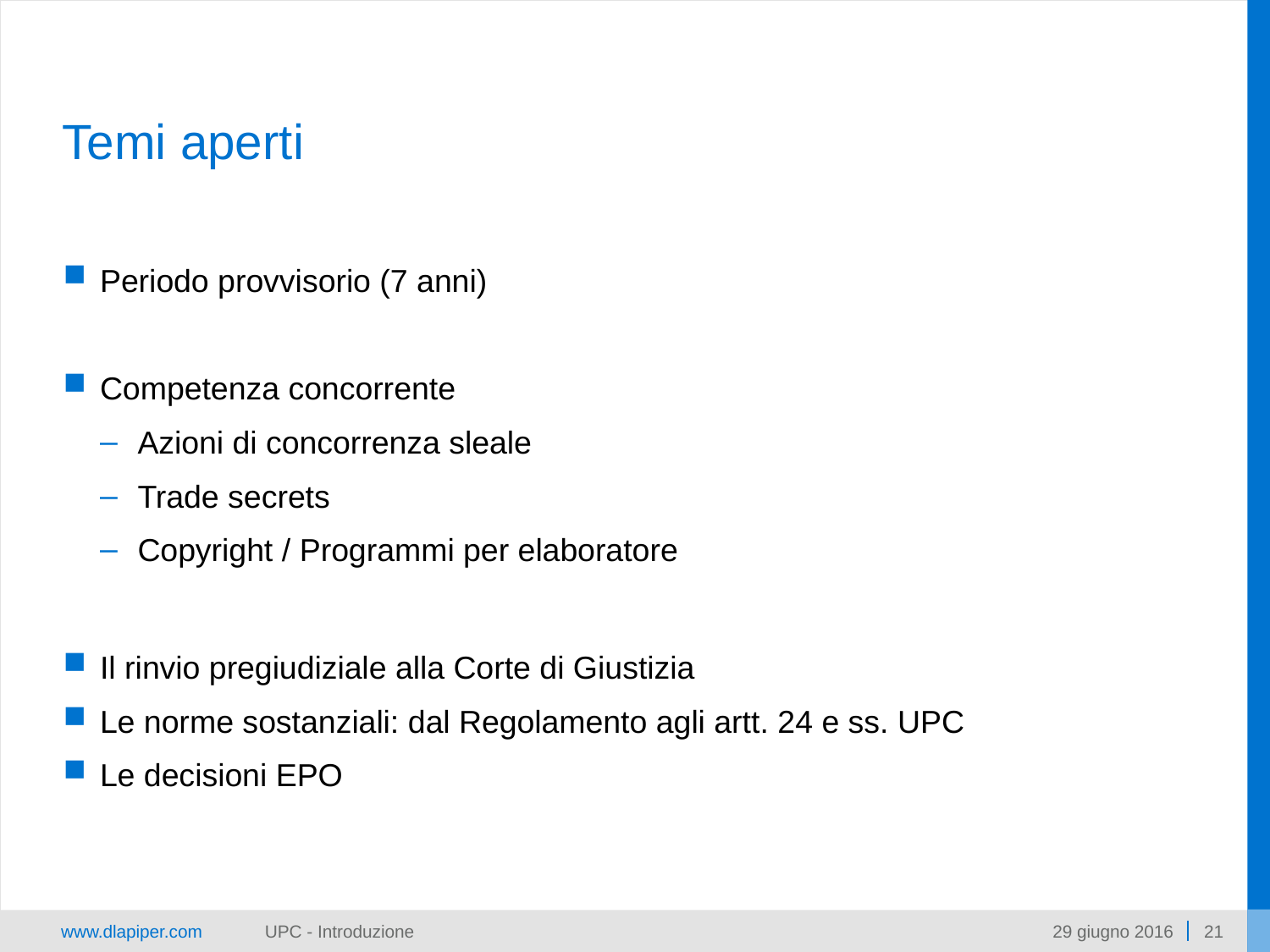

# Temi aperti
Periodo provvisorio (7 anni)

Competenza concorrente
Azioni di concorrenza sleale
Trade secrets
Copyright / Programmi per elaboratore

Il rinvio pregiudiziale alla Corte di Giustizia
Le norme sostanziali: dal Regolamento agli artt. 24 e ss. UPC
Le decisioni EPO